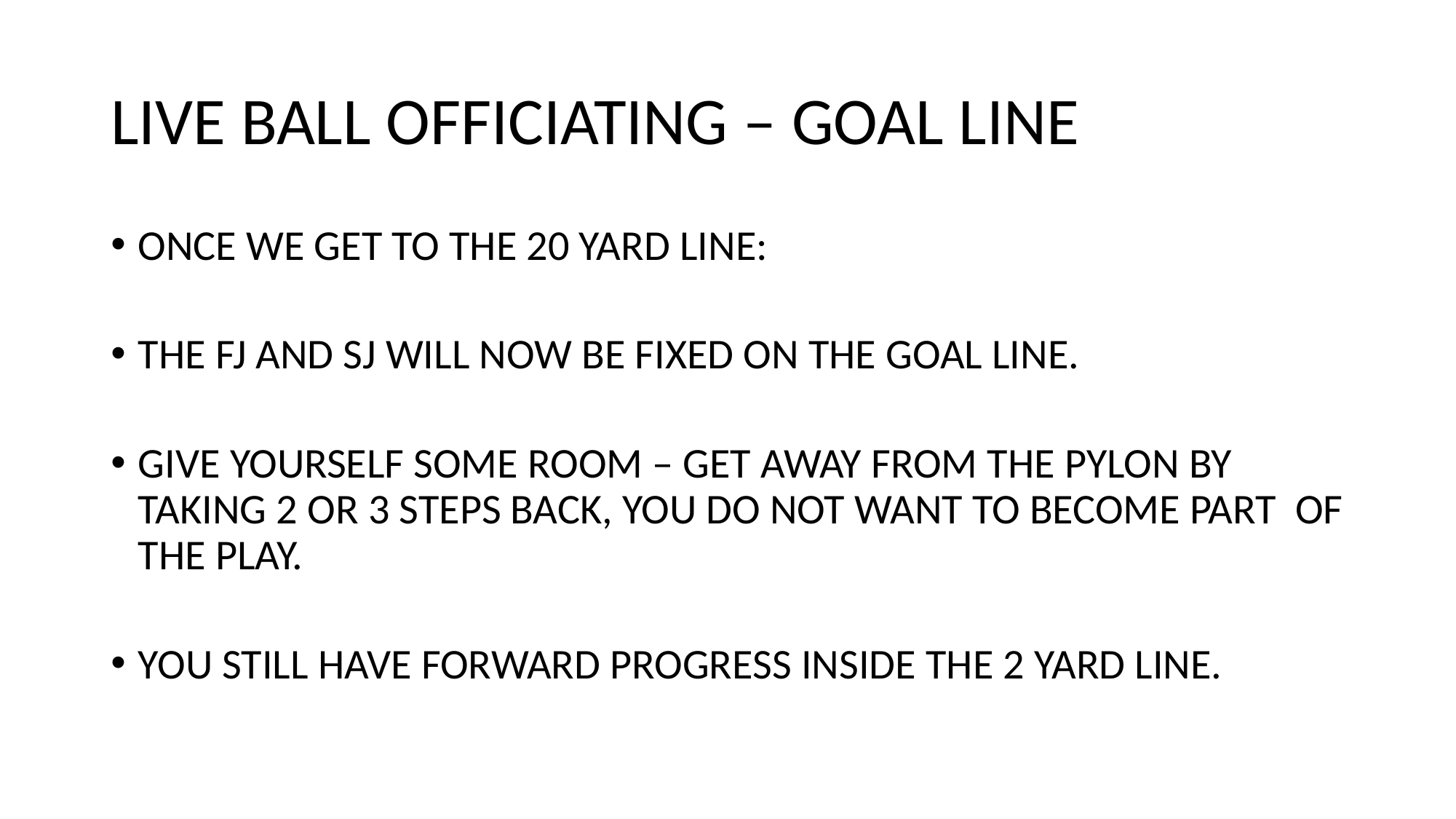

# LIVE BALL OFFICIATING – GOAL LINE
ONCE WE GET TO THE 20 YARD LINE:

THE FJ AND SJ WILL NOW BE FIXED ON THE GOAL LINE.

GIVE YOURSELF SOME ROOM – GET AWAY FROM THE PYLON BY TAKING 2 OR 3 STEPS BACK, YOU DO NOT WANT TO BECOME PART  OF THE PLAY.

YOU STILL HAVE FORWARD PROGRESS INSIDE THE 2 YARD LINE.